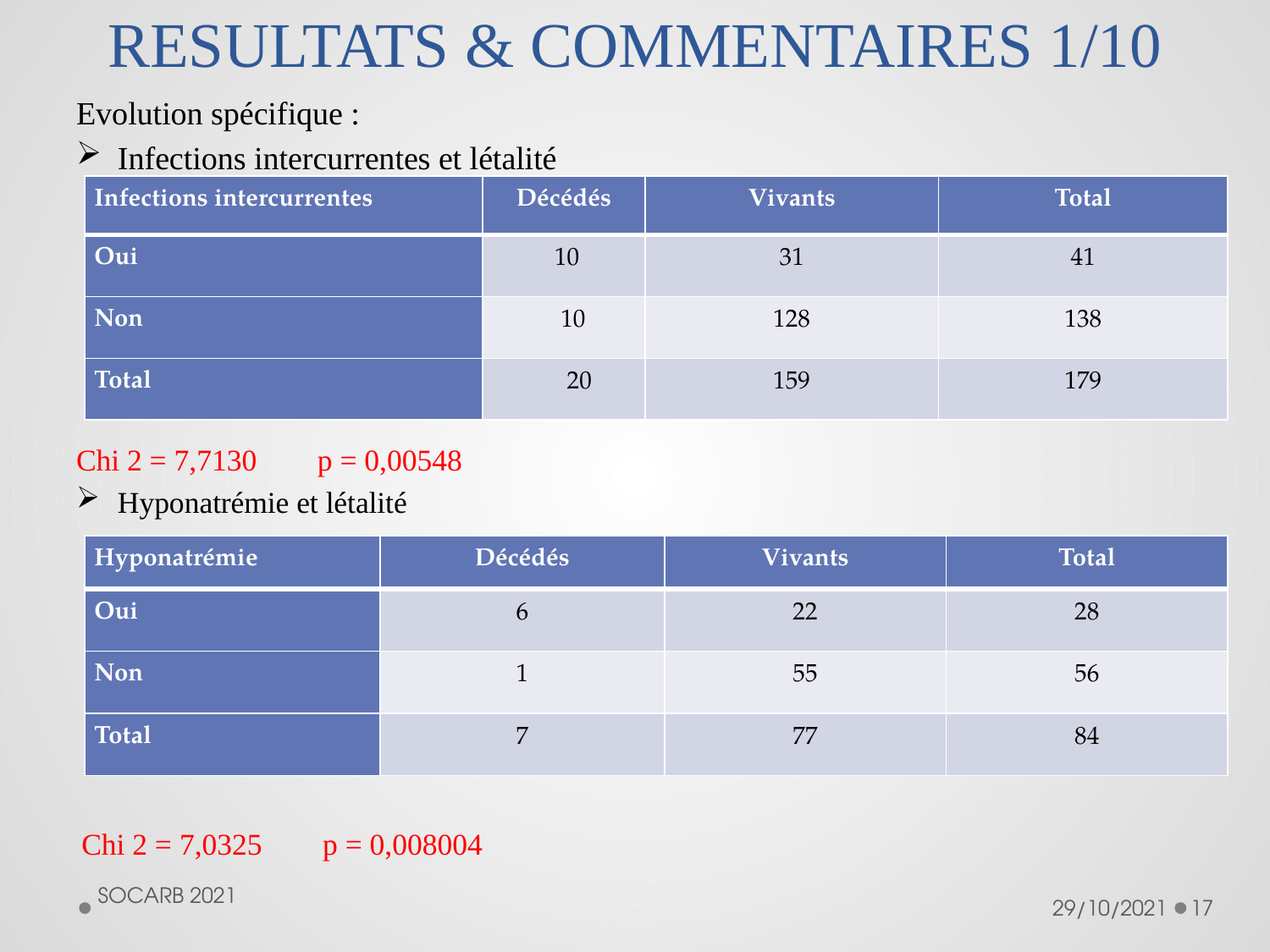

# RESULTATS & COMMENTAIRES 1/10
Evolution spécifique :
Infections intercurrentes et létalité

Chi 2 = 7,7130        p = 0,00548
Hyponatrémie et létalité

 Chi 2 = 7,0325        p = 0,008004

| Infections intercurrentes | Décédés | Vivants | Total |
| --- | --- | --- | --- |
| Oui | 10 | 31 | 41 |
| Non | 10 | 128 | 138 |
| Total | 20 | 159 | 179 |
| Hyponatrémie | Décédés | Vivants | Total |
| --- | --- | --- | --- |
| Oui | 6 | 22 | 28 |
| Non | 1 | 55 | 56 |
| Total | 7 | 77 | 84 |
SOCARB 2021

29/10/2021
17